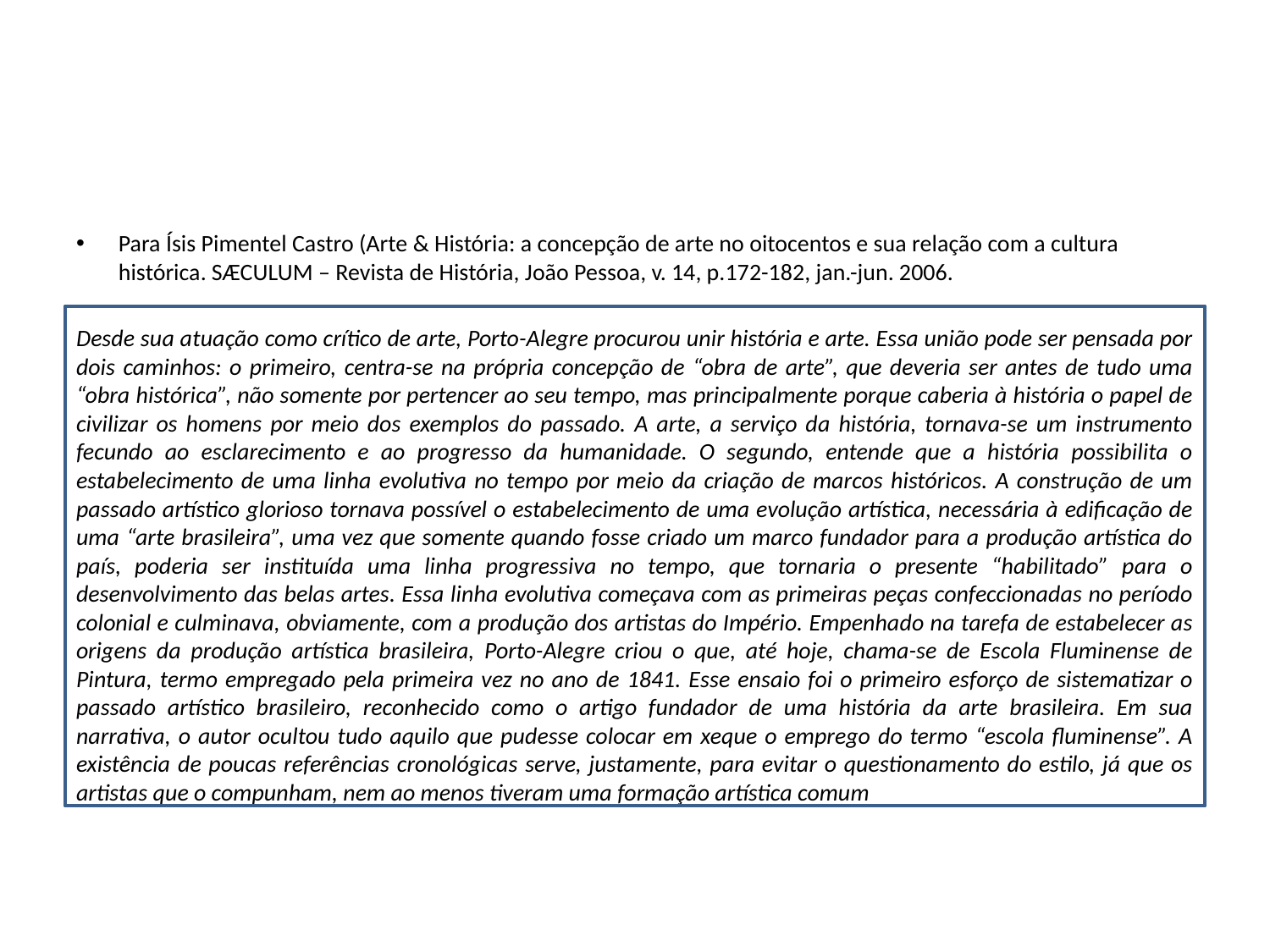

Para Ísis Pimentel Castro (Arte & História: a concepção de arte no oitocentos e sua relação com a cultura histórica. SÆCULUM – Revista de História, João Pessoa, v. 14, p.172-182, jan.-jun. 2006.

Desde sua atuação como crítico de arte, Porto-Alegre procurou unir história e arte. Essa união pode ser pensada por dois caminhos: o primeiro, centra-se na própria concepção de “obra de arte”, que deveria ser antes de tudo uma “obra histórica”, não somente por pertencer ao seu tempo, mas principalmente porque caberia à história o papel de civilizar os homens por meio dos exemplos do passado. A arte, a serviço da história, tornava-se um instrumento fecundo ao esclarecimento e ao progresso da humanidade. O segundo, entende que a história possibilita o estabelecimento de uma linha evolutiva no tempo por meio da criação de marcos históricos. A construção de um passado artístico glorioso tornava possível o estabelecimento de uma evolução artística, necessária à edificação de uma “arte brasileira”, uma vez que somente quando fosse criado um marco fundador para a produção artística do país, poderia ser instituída uma linha progressiva no tempo, que tornaria o presente “habilitado” para o desenvolvimento das belas artes. Essa linha evolutiva começava com as primeiras peças confeccionadas no período colonial e culminava, obviamente, com a produção dos artistas do Império. Empenhado na tarefa de estabelecer as origens da produção artística brasileira, Porto-Alegre criou o que, até hoje, chama-se de Escola Fluminense de Pintura, termo empregado pela primeira vez no ano de 1841. Esse ensaio foi o primeiro esforço de sistematizar o passado artístico brasileiro, reconhecido como o artigo fundador de uma história da arte brasileira. Em sua narrativa, o autor ocultou tudo aquilo que pudesse colocar em xeque o emprego do termo “escola fluminense”. A existência de poucas referências cronológicas serve, justamente, para evitar o questionamento do estilo, já que os artistas que o compunham, nem ao menos tiveram uma formação artística comum